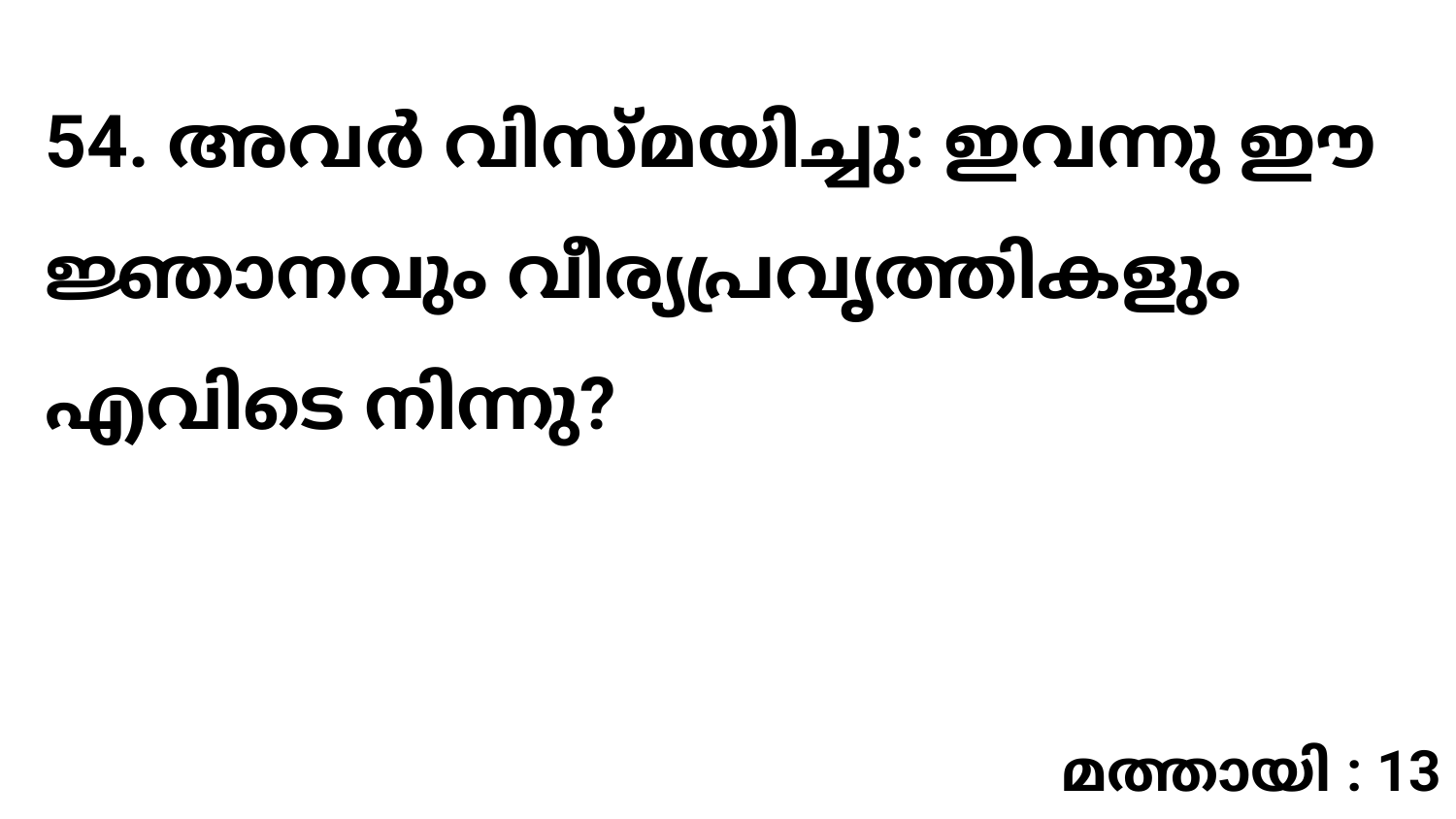

54. അവർ വിസ്മയിച്ചു: ഇവന്നു ഈ ജ്ഞാനവും വീര്യപ്രവൃത്തികളും എവിടെ നിന്നു?
മത്തായി : 13